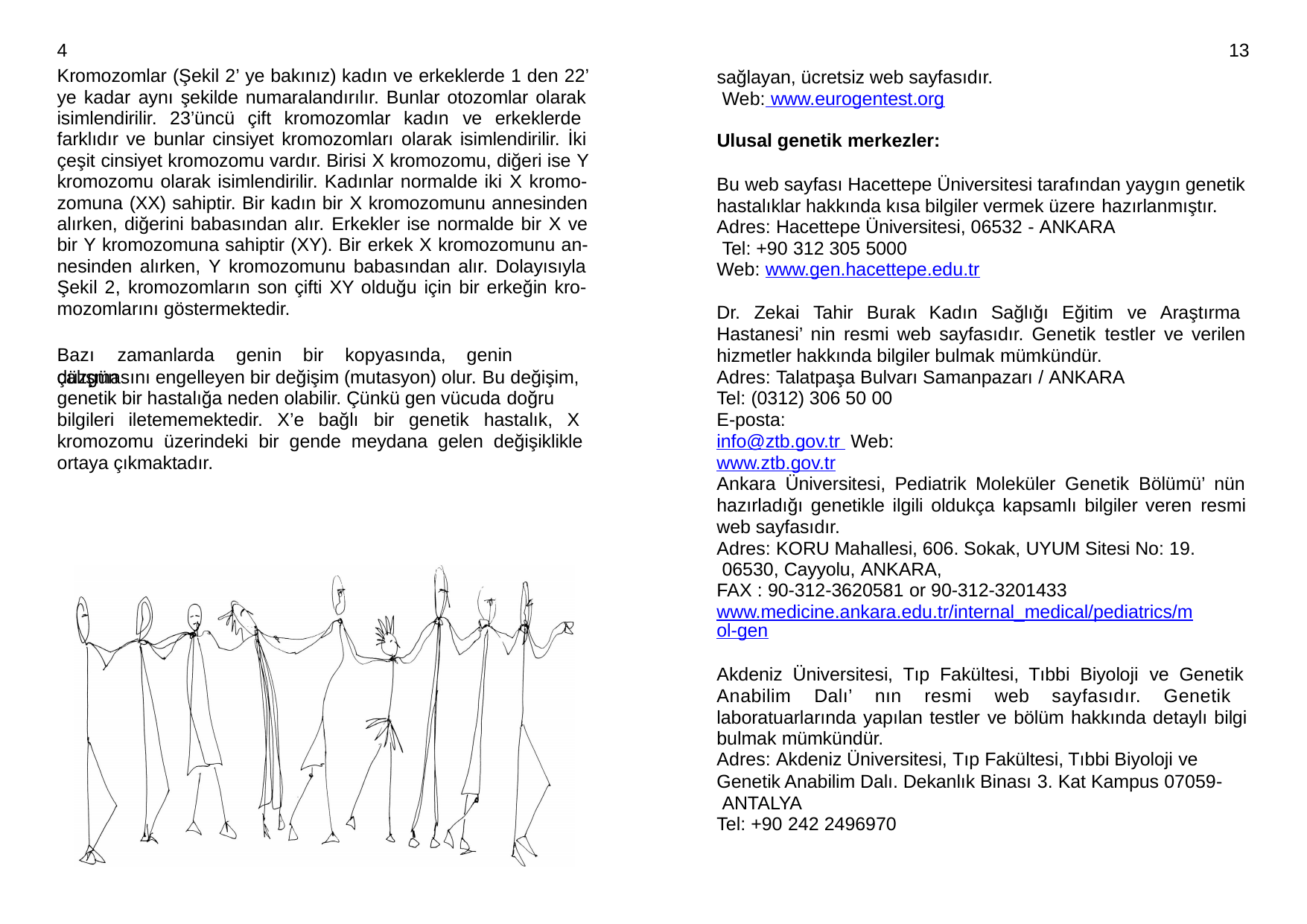

4
Kromozomlar (Şekil 2’ ye bakınız) kadın ve erkeklerde 1 den 22’  ye kadar aynı şekilde numaralandırılır. Bunlar otozomlar olarak  isimlendirilir. 23’üncü çift kromozomlar kadın ve erkeklerde  farklıdır ve bunlar cinsiyet kromozomları olarak isimlendirilir. İki  çeşit cinsiyet kromozomu vardır. Birisi X kromozomu, diğeri ise Y  kromozomu olarak isimlendirilir. Kadınlar normalde iki X kromo-  zomuna (XX) sahiptir. Bir kadın bir X kromozomunu annesinden  alırken, diğerini babasından alır. Erkekler ise normalde bir X ve  bir Y kromozomuna sahiptir (XY). Bir erkek X kromozomunu an-  nesinden alırken, Y kromozomunu babasından alır. Dolayısıyla  Şekil 2, kromozomların son çifti XY olduğu için bir erkeğin kro-  mozomlarını göstermektedir.
13
sağlayan, ücretsiz web sayfasıdır.  Web: www.eurogentest.org
Ulusal genetik merkezler:
Bu web sayfası Hacettepe Üniversitesi tarafından yaygın genetik  hastalıklar hakkında kısa bilgiler vermek üzere hazırlanmıştır.
Adres: Hacettepe Üniversitesi, 06532 - ANKARA  Tel: +90 312 305 5000
Web: www.gen.hacettepe.edu.tr
Dr. Zekai Tahir Burak Kadın Sağlığı Eğitim ve Araştırma  Hastanesi’ nin resmi web sayfasıdır. Genetik testler ve verilen  hizmetler hakkında bilgiler bulmak mümkündür.
Adres: Talatpaşa Bulvarı Samanpazarı / ANKARA  Tel: (0312) 306 50 00
E-posta: info@ztb.gov.tr  Web: www.ztb.gov.tr
Bazı	zamanlarda	genin	bir	kopyasında,	genin	düzgün
çalışmasını engelleyen bir değişim (mutasyon) olur. Bu değişim,  genetik bir hastalığa neden olabilir. Çünkü gen vücuda doğru
bilgileri iletememektedir. X’e bağlı bir genetik hastalık, X  kromozomu üzerindeki bir gende meydana gelen değişiklikle  ortaya çıkmaktadır.
Ankara Üniversitesi, Pediatrik Moleküler Genetik Bölümü’ nün  hazırladığı genetikle ilgili oldukça kapsamlı bilgiler veren resmi  web sayfasıdır.
Adres: KORU Mahallesi, 606. Sokak, UYUM Sitesi No: 19.  06530, Cayyolu, ANKARA,
FAX : 90-312-3620581 or 90-312-3201433
www.medicine.ankara.edu.tr/internal_medical/pediatrics/mol-gen

Akdeniz Üniversitesi, Tıp Fakültesi, Tıbbi Biyoloji ve Genetik  Anabilim Dalı’ nın resmi web sayfasıdır. Genetik  laboratuarlarında yapılan testler ve bölüm hakkında detaylı bilgi  bulmak mümkündür.
Adres: Akdeniz Üniversitesi, Tıp Fakültesi, Tıbbi Biyoloji ve
Genetik Anabilim Dalı. Dekanlık Binası 3. Kat Kampus 07059-  ANTALYA
Tel: +90 242 2496970